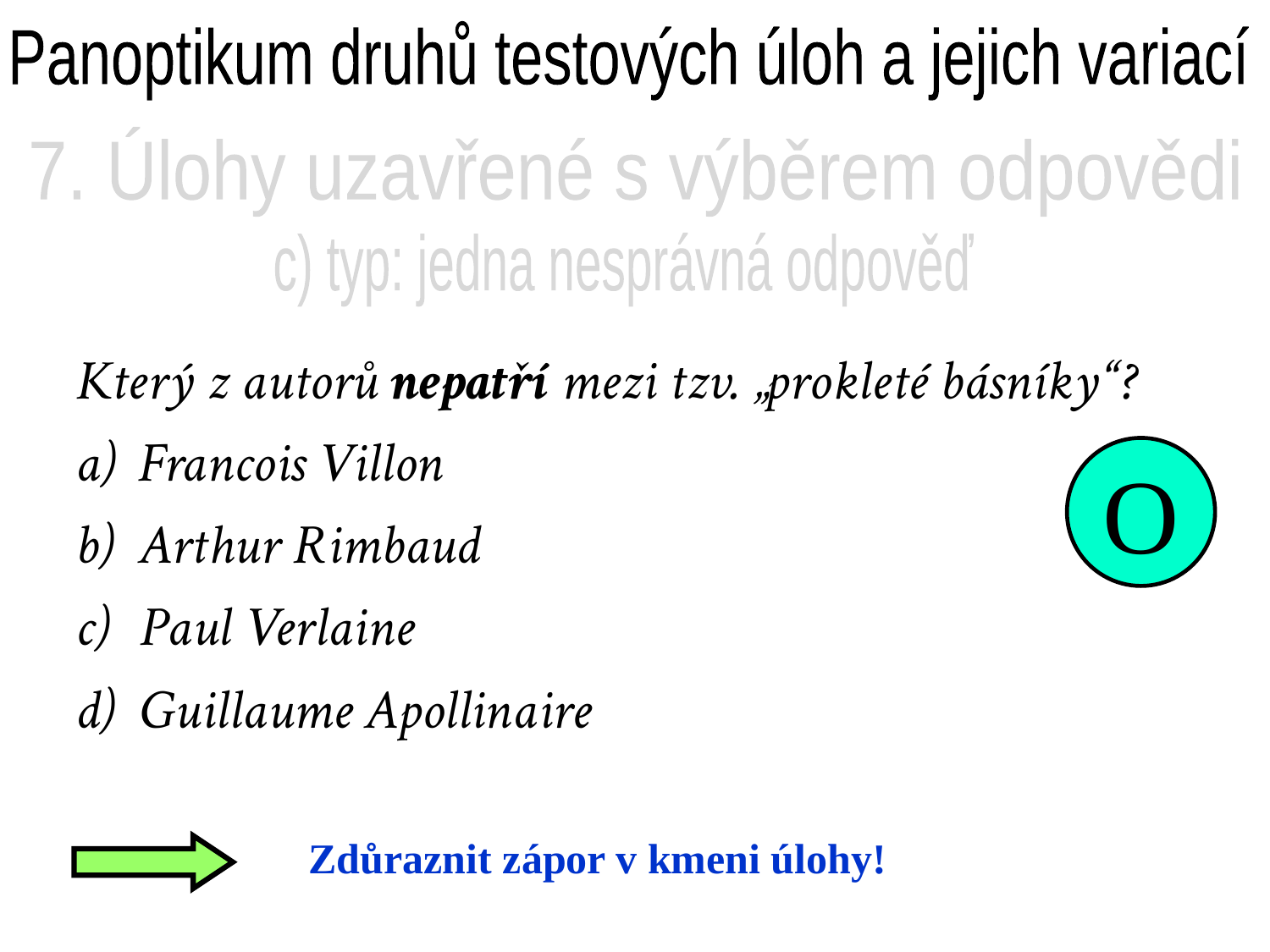

Panoptikum druhů testových úloh a jejich variací
7. Úlohy uzavřené s výběrem odpovědi
c) typ: jedna nesprávná odpověď
Který z autorů nepatří mezi tzv. „prokleté básníky“?
Francois Villon
Arthur Rimbaud
Paul Verlaine
Guillaume Apollinaire
O

Zdůraznit zápor v kmeni úlohy!